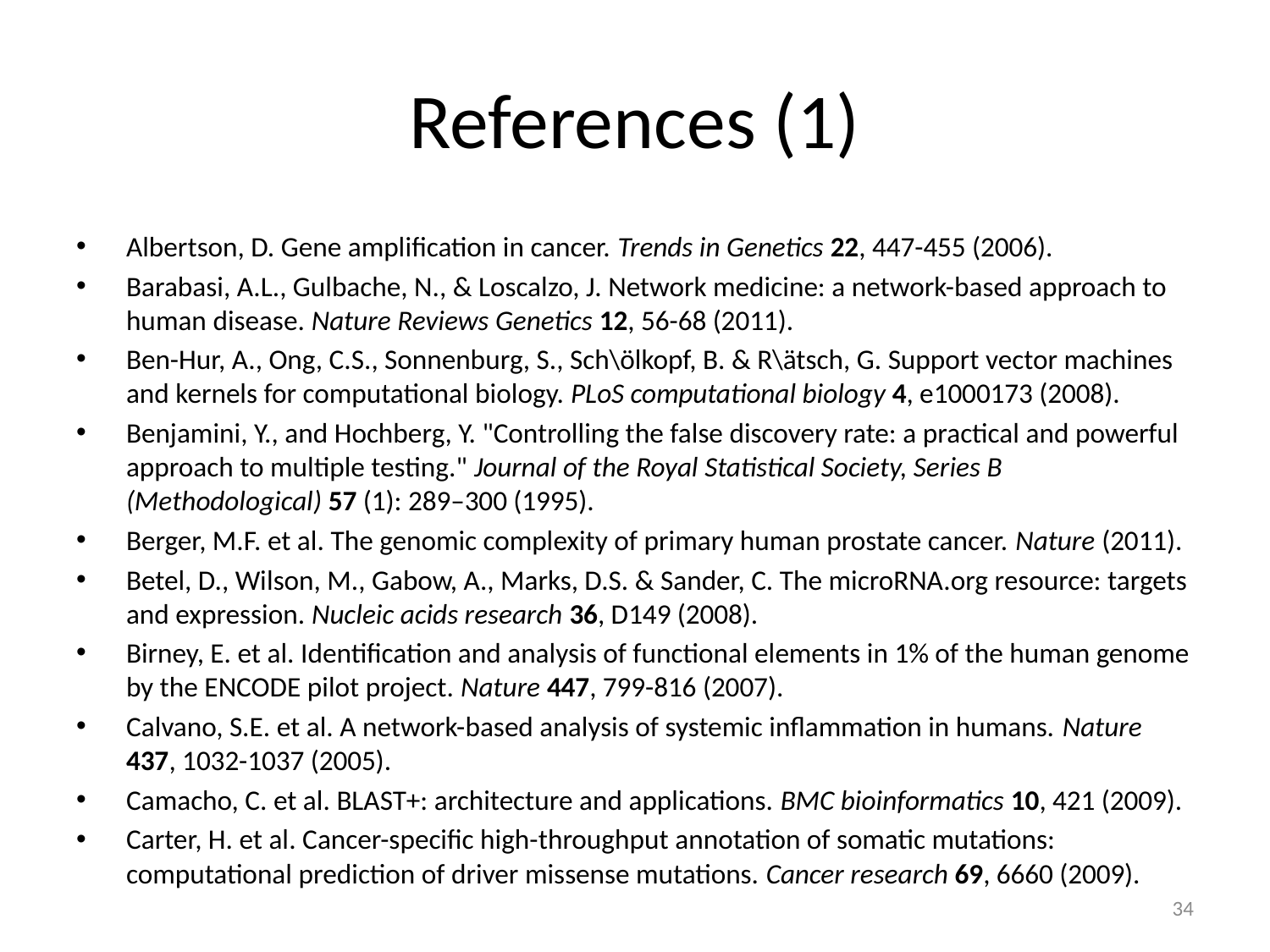

# References (1)
Albertson, D. Gene amplification in cancer. Trends in Genetics 22, 447-455 (2006).
Barabasi, A.L., Gulbache, N., & Loscalzo, J. Network medicine: a network-based approach to human disease. Nature Reviews Genetics 12, 56-68 (2011).
Ben-Hur, A., Ong, C.S., Sonnenburg, S., Sch\ölkopf, B. & R\ätsch, G. Support vector machines and kernels for computational biology. PLoS computational biology 4, e1000173 (2008).
Benjamini, Y., and Hochberg, Y. "Controlling the false discovery rate: a practical and powerful approach to multiple testing." Journal of the Royal Statistical Society, Series B (Methodological) 57 (1): 289–300 (1995).
Berger, M.F. et al. The genomic complexity of primary human prostate cancer. Nature (2011).
Betel, D., Wilson, M., Gabow, A., Marks, D.S. & Sander, C. The microRNA.org resource: targets and expression. Nucleic acids research 36, D149 (2008).
Birney, E. et al. Identification and analysis of functional elements in 1% of the human genome by the ENCODE pilot project. Nature 447, 799-816 (2007).
Calvano, S.E. et al. A network-based analysis of systemic inflammation in humans. Nature 437, 1032-1037 (2005).
Camacho, C. et al. BLAST+: architecture and applications. BMC bioinformatics 10, 421 (2009).
Carter, H. et al. Cancer-specific high-throughput annotation of somatic mutations: computational prediction of driver missense mutations. Cancer research 69, 6660 (2009).
34